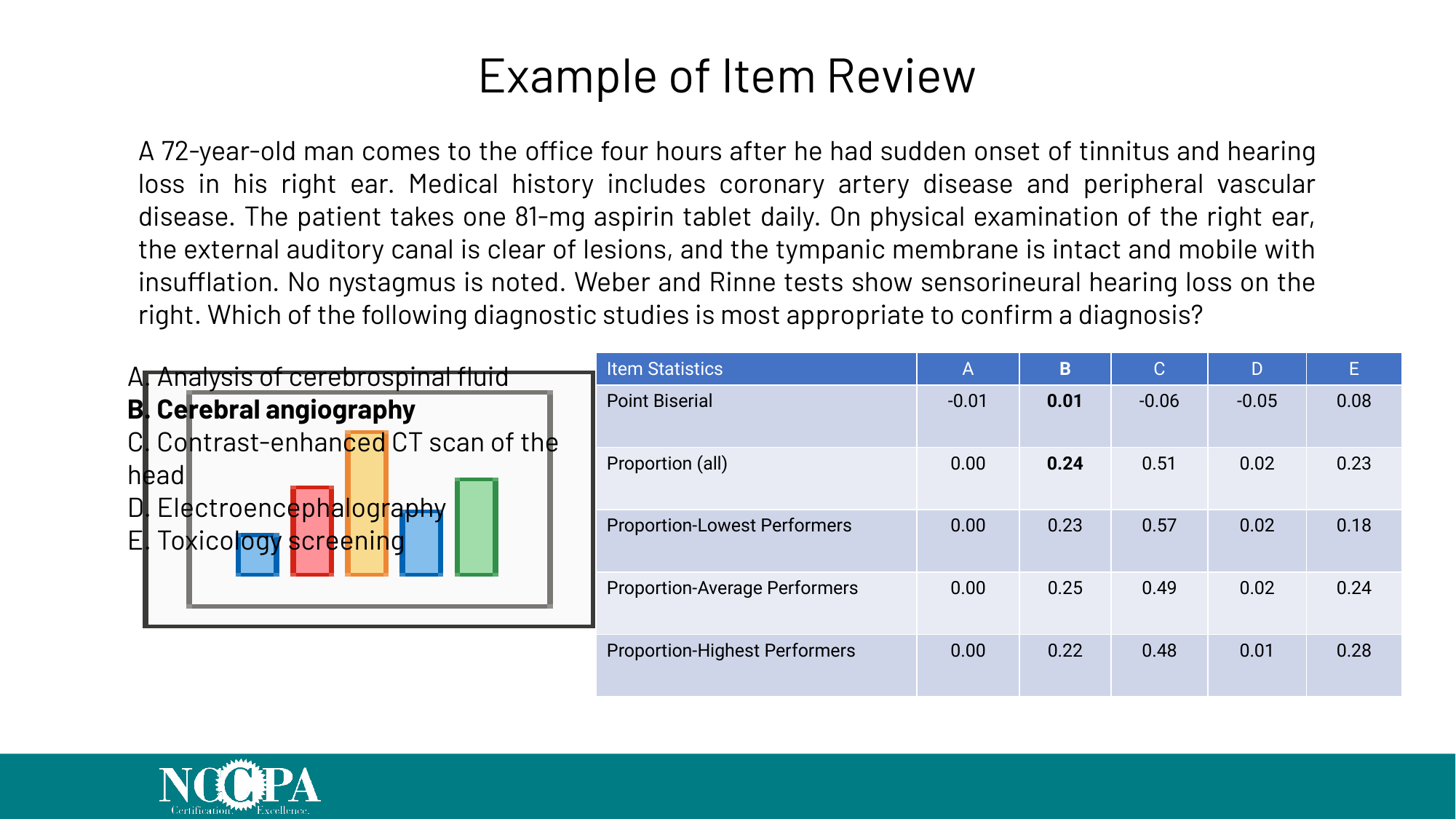

Example of Item Review
A 72-year-old man comes to the office four hours after he had sudden onset of tinnitus and hearing loss in his right ear. Medical history includes coronary artery disease and peripheral vascular disease. The patient takes one 81-mg aspirin tablet daily. On physical examination of the right ear, the external auditory canal is clear of lesions, and the tympanic membrane is intact and mobile with insufflation. No nystagmus is noted. Weber and Rinne tests show sensorineural hearing loss on the right. Which of the following diagnostic studies is most appropriate to confirm a diagnosis?
| Item Statistics | A | B | C | D | E |
| --- | --- | --- | --- | --- | --- |
| Point Biserial | -0.01 | 0.01 | -0.06 | -0.05 | 0.08 |
| Proportion (all) | 0.00 | 0.24 | 0.51 | 0.02 | 0.23 |
| Proportion-Lowest Performers | 0.00 | 0.23 | 0.57 | 0.02 | 0.18 |
| Proportion-Average Performers | 0.00 | 0.25 | 0.49 | 0.02 | 0.24 |
| Proportion-Highest Performers | 0.00 | 0.22 | 0.48 | 0.01 | 0.28 |
A. Analysis of cerebrospinal fluid
B. Cerebral angiography
C. Contrast-enhanced CT scan of the head
D. Electroencephalography
E. Toxicology screening